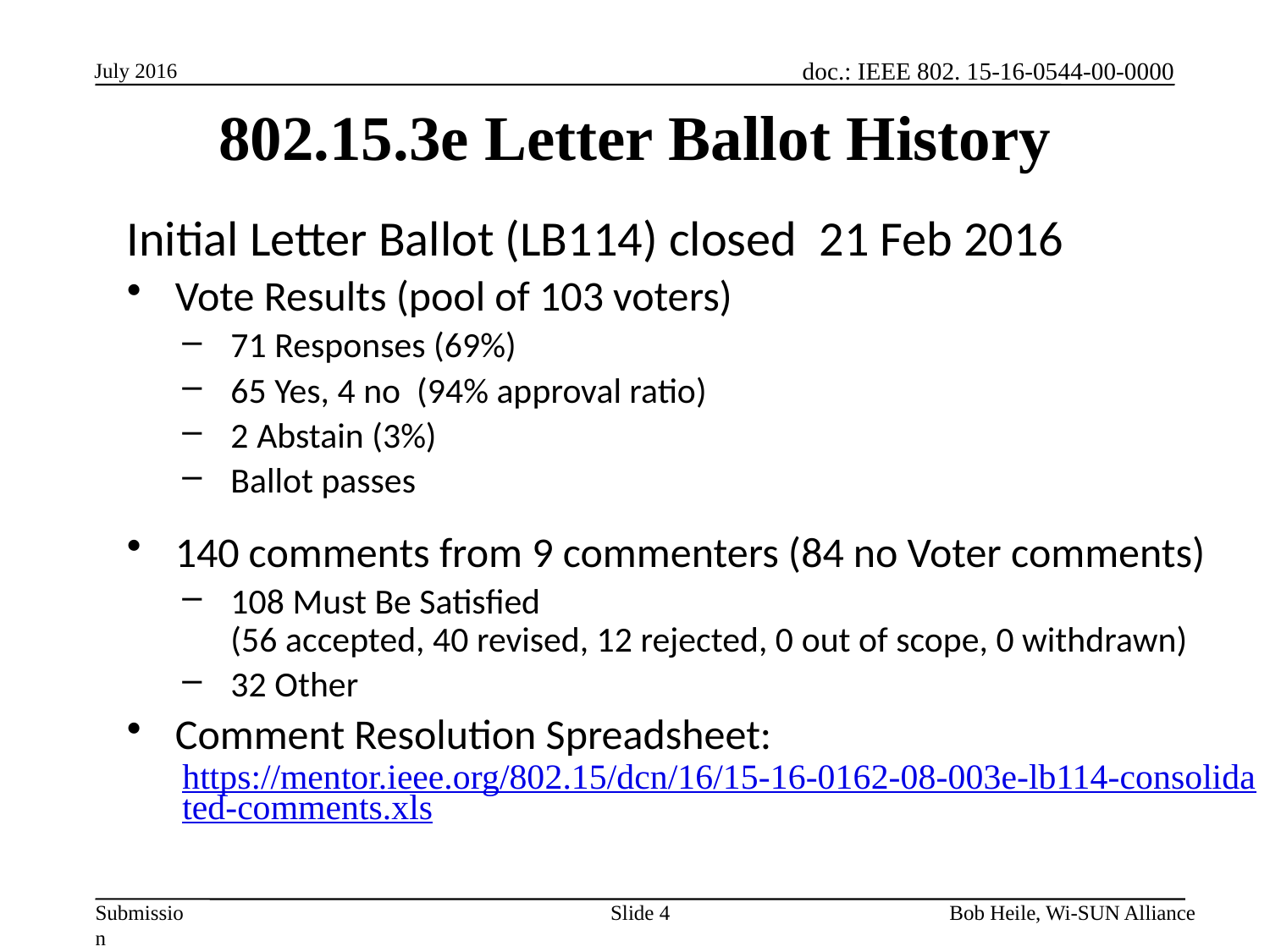

July 2016
802.15.3e Letter Ballot History
Initial Letter Ballot (LB114) closed  21 Feb 2016
Vote Results (pool of 103 voters)
71 Responses (69%)
65 Yes, 4 no  (94% approval ratio)
2 Abstain (3%)
Ballot passes
140 comments from 9 commenters (84 no Voter comments)
108 Must Be Satisfied
(56 accepted, 40 revised, 12 rejected, 0 out of scope, 0 withdrawn)
32 Other
Comment Resolution Spreadsheet:
https://mentor.ieee.org/802.15/dcn/16/15-16-0162-08-003e-lb114-consolidated-comments.xls
Slide 4
Bob Heile, Wi-SUN Alliance